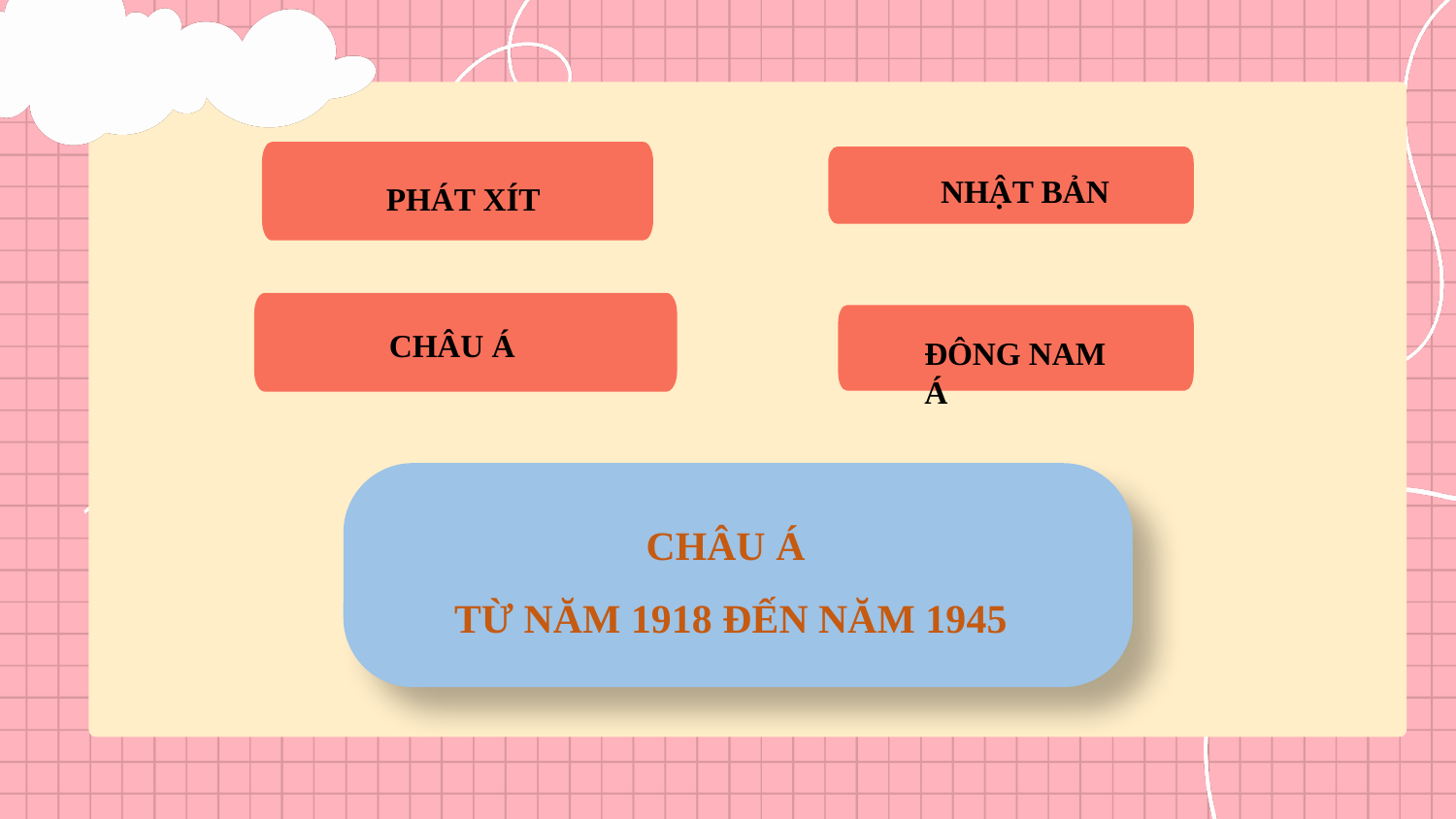

PHÁT XÍT

NHẬT BẢN

CHÂU Á

ĐÔNG NAM Á

CHÂU Á
TỪ NĂM 1918 ĐẾN NĂM 1945